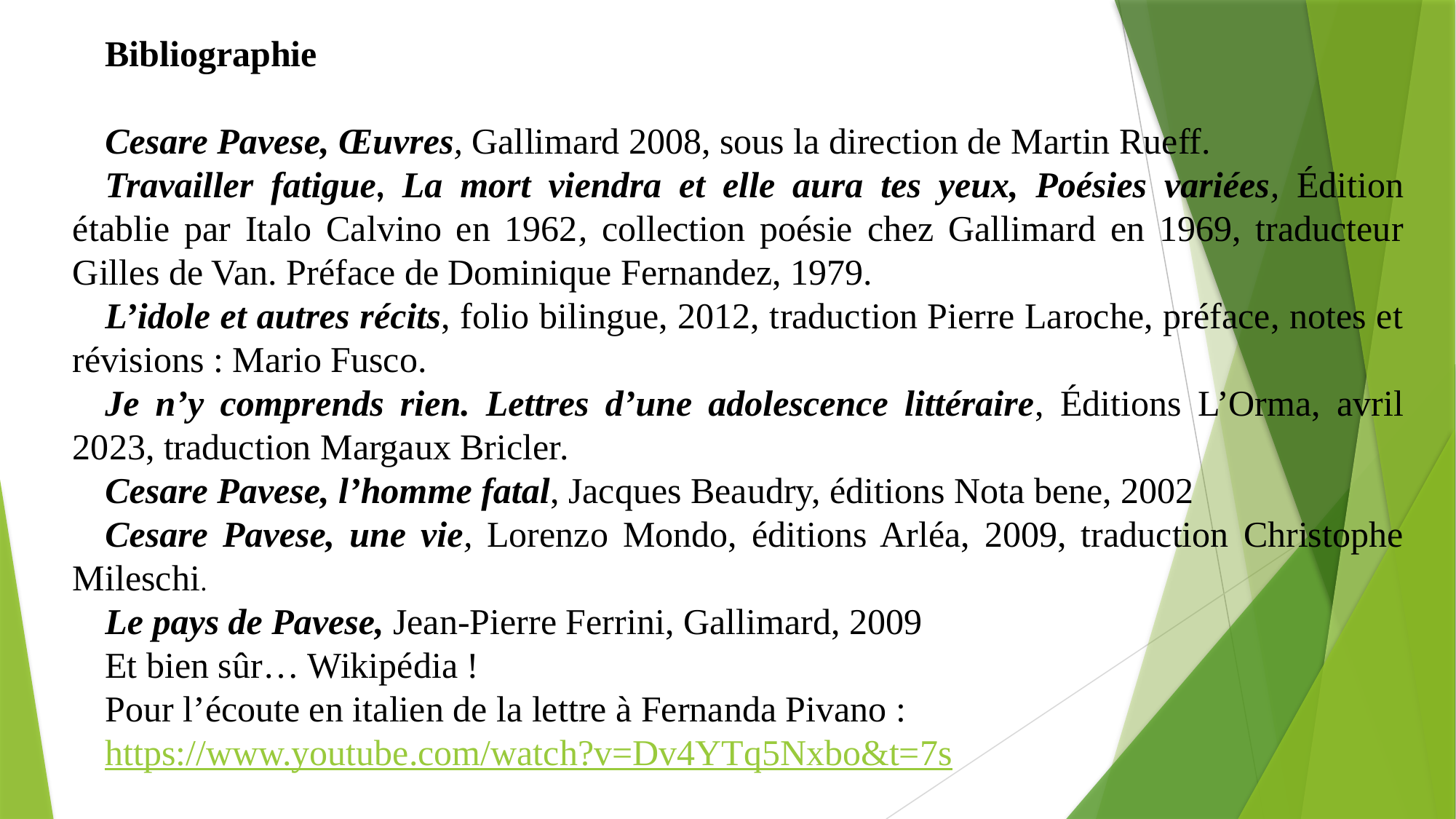

Bibliographie

Cesare Pavese, Œuvres, Gallimard 2008, sous la direction de Martin Rueff.
Travailler fatigue, La mort viendra et elle aura tes yeux, Poésies variées, Édition établie par Italo Calvino en 1962, collection poésie chez Gallimard en 1969, traducteur Gilles de Van. Préface de Dominique Fernandez, 1979.
L’idole et autres récits, folio bilingue, 2012, traduction Pierre Laroche, préface, notes et révisions : Mario Fusco.
Je n’y comprends rien. Lettres d’une adolescence littéraire, Éditions L’Orma, avril 2023, traduction Margaux Bricler.
Cesare Pavese, l’homme fatal, Jacques Beaudry, éditions Nota bene, 2002
Cesare Pavese, une vie, Lorenzo Mondo, éditions Arléa, 2009, traduction Christophe Mileschi.
Le pays de Pavese, Jean-Pierre Ferrini, Gallimard, 2009
Et bien sûr… Wikipédia !
Pour l’écoute en italien de la lettre à Fernanda Pivano :
https://www.youtube.com/watch?v=Dv4YTq5Nxbo&t=7s